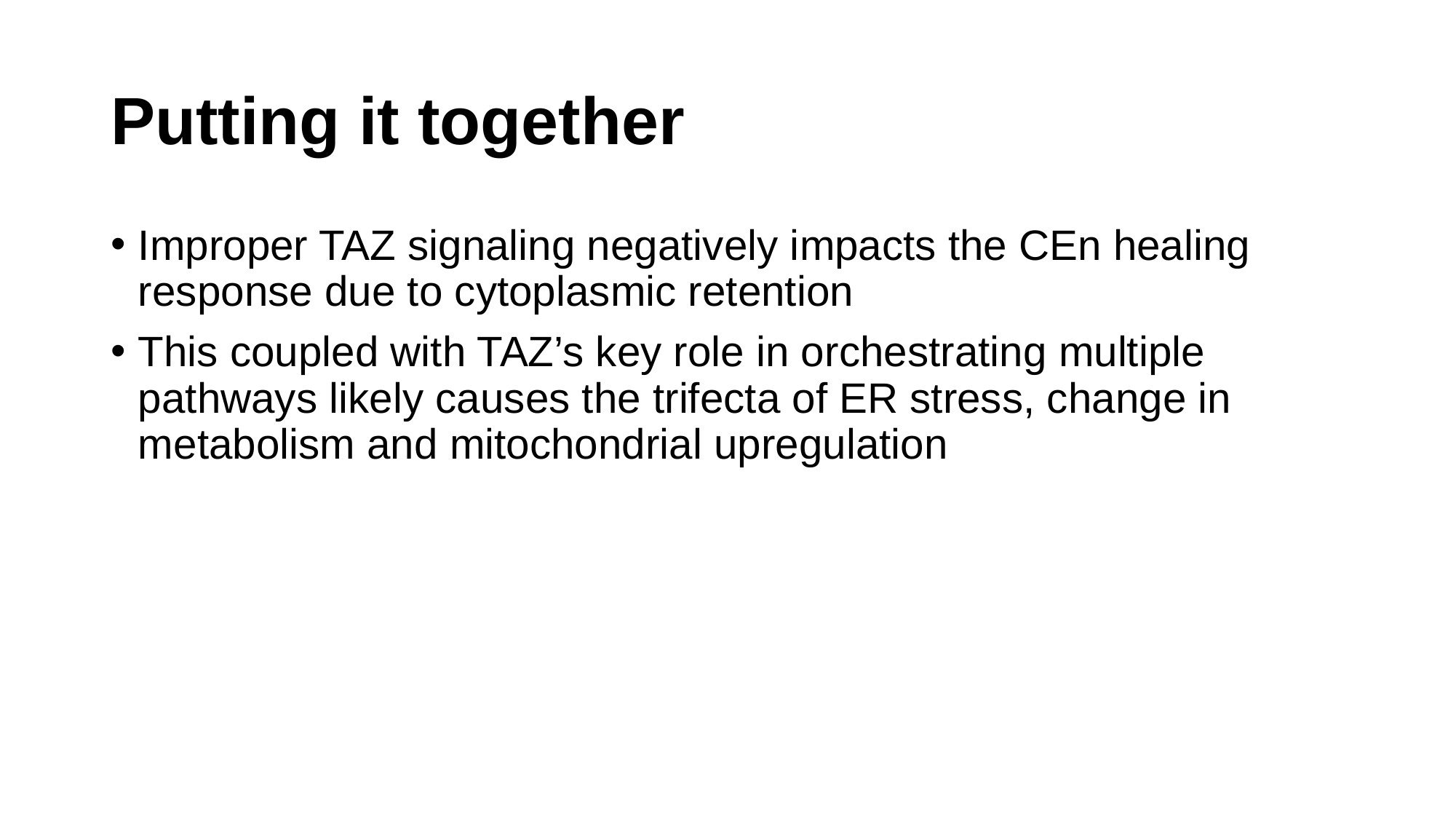

# Putting it together
Improper TAZ signaling negatively impacts the CEn healing response due to cytoplasmic retention
This coupled with TAZ’s key role in orchestrating multiple pathways likely causes the trifecta of ER stress, change in metabolism and mitochondrial upregulation